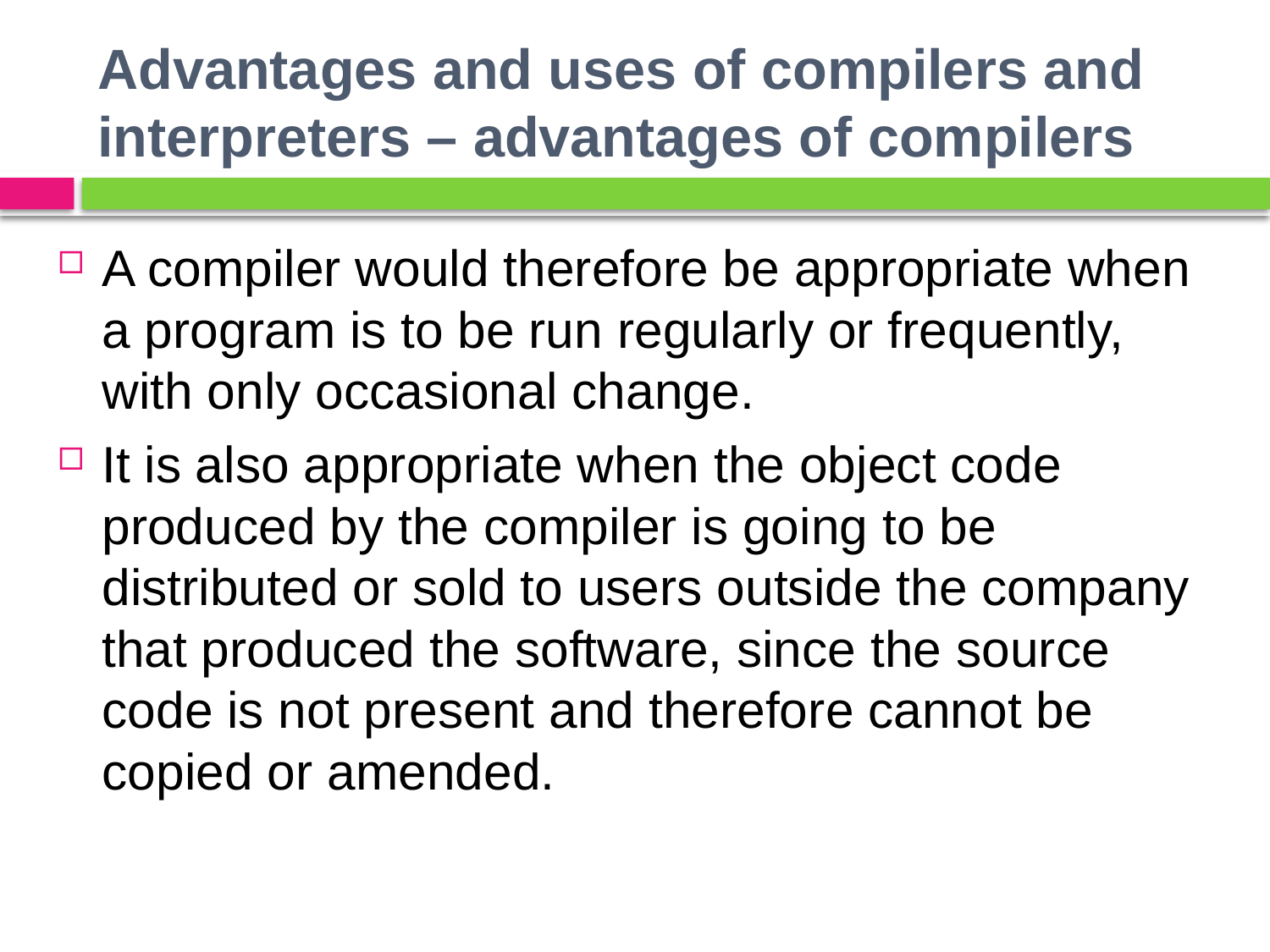

# Advantages and uses of compilers and interpreters – advantages of compilers
A compiler would therefore be appropriate when a program is to be run regularly or frequently, with only occasional change.
It is also appropriate when the object code produced by the compiler is going to be distributed or sold to users outside the company that produced the software, since the source code is not present and therefore cannot be copied or amended.